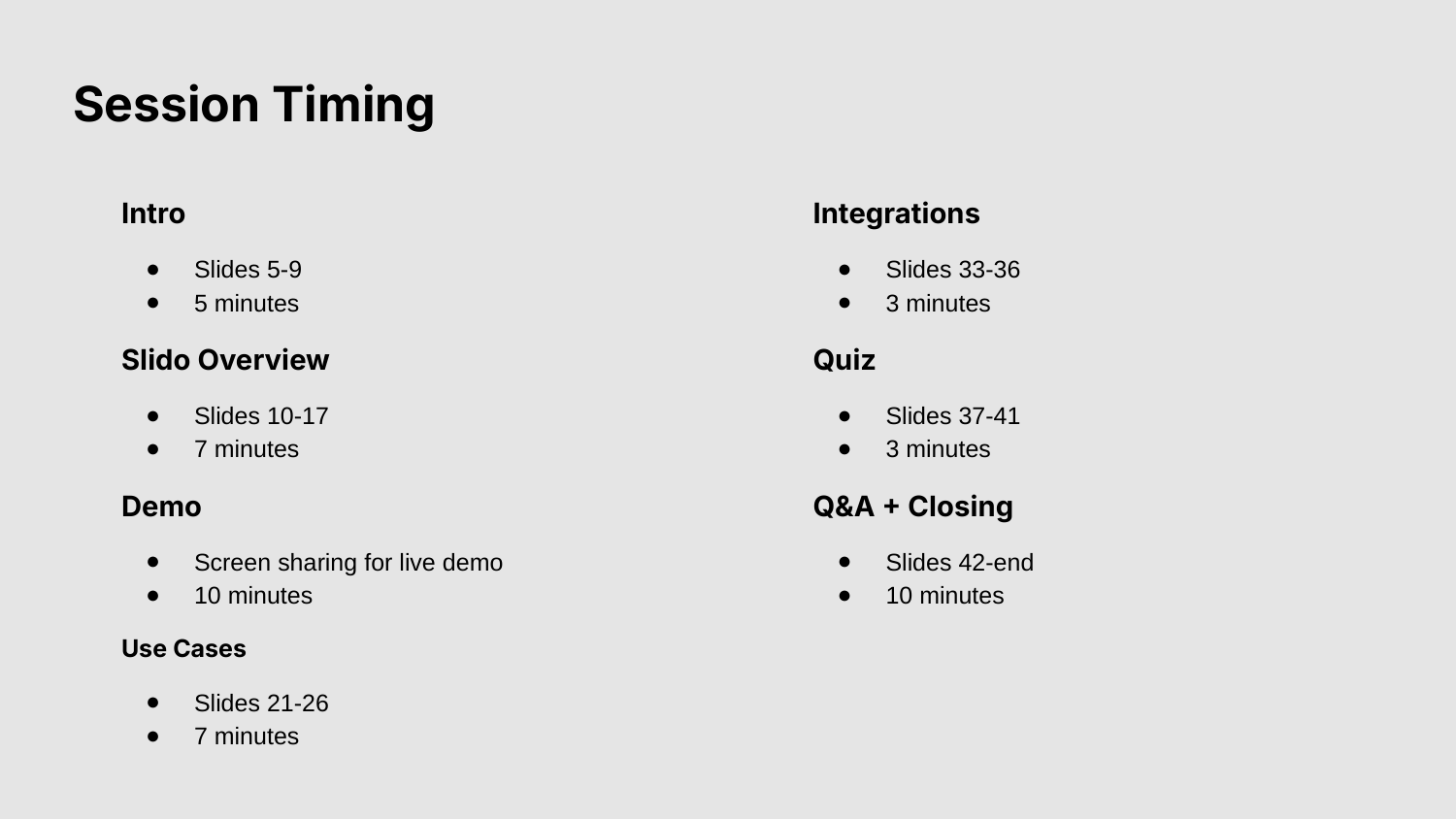

# Session Timing

Intro
Slides 5-9
5 minutes
Slido Overview
Slides 10-17
7 minutes
Demo
Screen sharing for live demo
10 minutes
Use Cases
Slides 21-26
7 minutes
Integrations
Slides 33-36
3 minutes
Quiz
Slides 37-41
3 minutes
Q&A + Closing
Slides 42-end
10 minutes